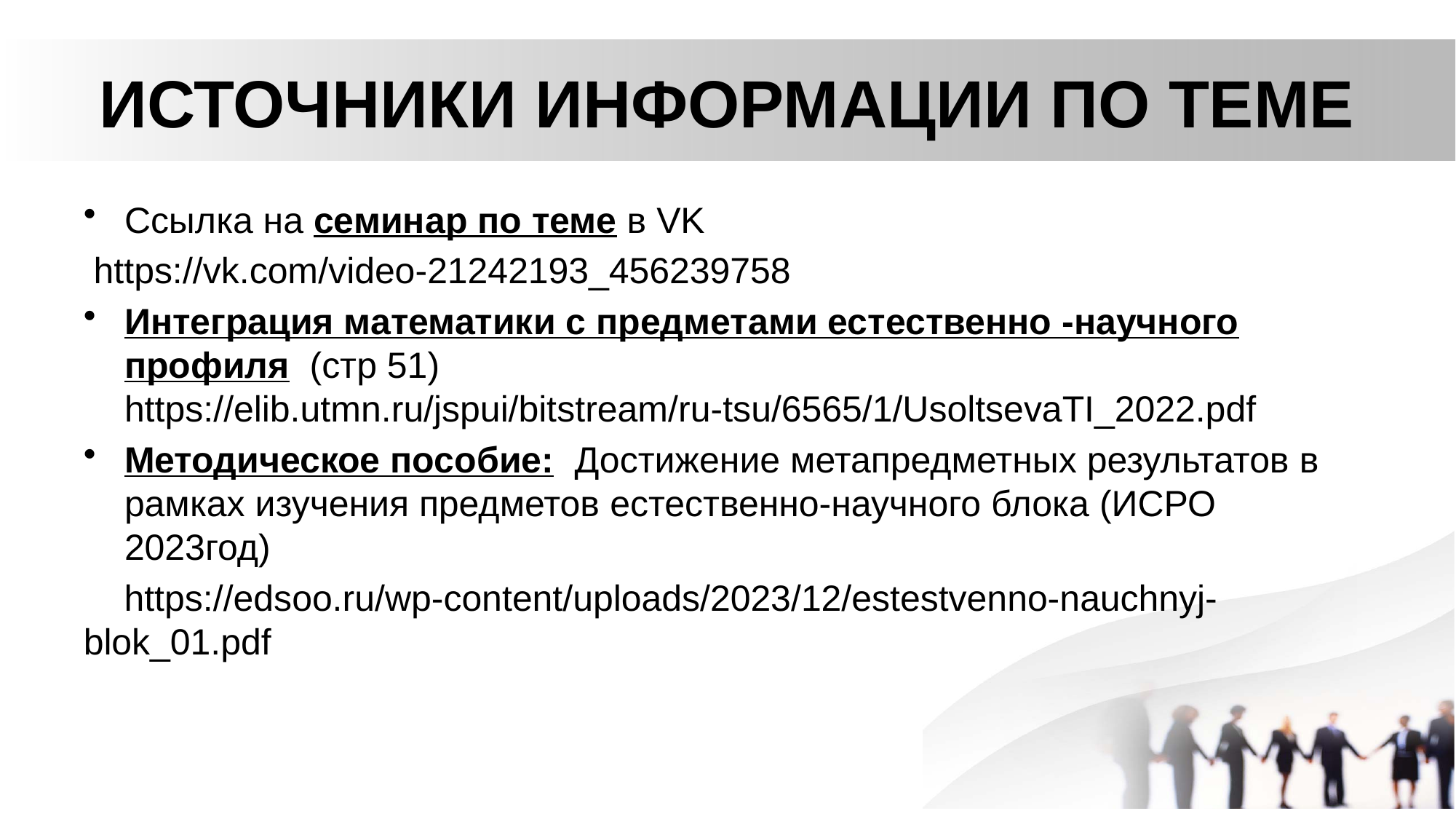

# ИСТОЧНИКИ ИНФОРМАЦИИ ПО ТЕМЕ
Ссылка на семинар по теме в VK
 https://vk.com/video-21242193_456239758
Интеграция математики с предметами естественно -научного профиля  (стр 51)  https://elib.utmn.ru/jspui/bitstream/ru-tsu/6565/1/UsoltsevaTI_2022.pdf
Методическое пособие:  Достижение метапредметных результатов в рамках изучения предметов естественно-научного блока (ИСРО 2023год)
    https://edsoo.ru/wp-content/uploads/2023/12/estestvenno-nauchnyj-blok_01.pdf